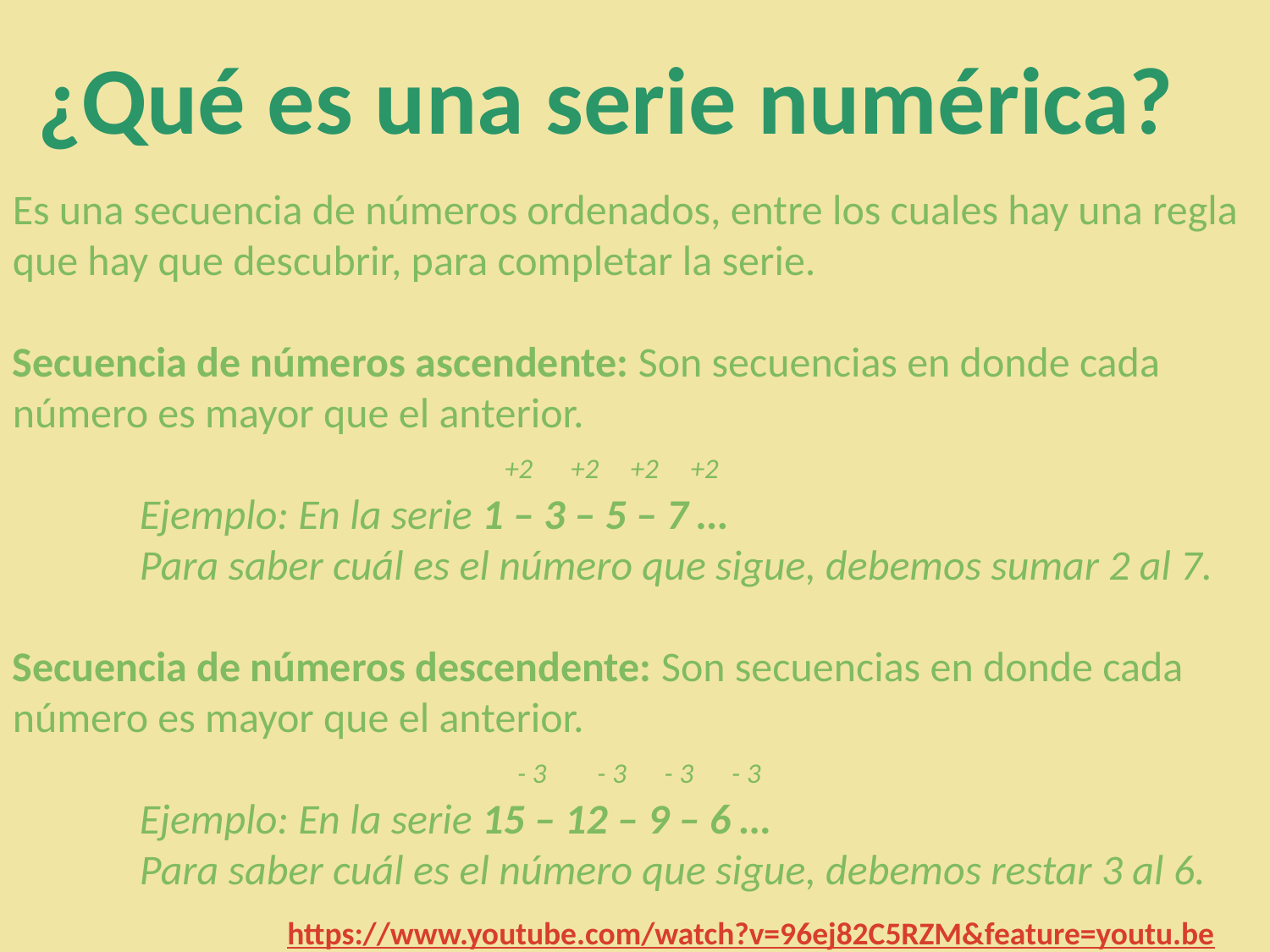

¿Qué es una serie numérica?
Es una secuencia de números ordenados, entre los cuales hay una regla que hay que descubrir, para completar la serie.

Secuencia de números ascendente: Son secuencias en donde cada número es mayor que el anterior.
                                                    +2      +2     +2     +2
	Ejemplo: En la serie 1 – 3 – 5 – 7 …
	Para saber cuál es el número que sigue, debemos sumar 2 al 7.

Secuencia de números descendente: Son secuencias en donde cada número es mayor que el anterior.
                                                     - 3        - 3      - 3      - 3
	Ejemplo: En la serie 15 – 12 – 9 – 6 …
	Para saber cuál es el número que sigue, debemos restar 3 al 6.

https://www.youtube.com/watch?v=96ej82C5RZM&feature=youtu.be